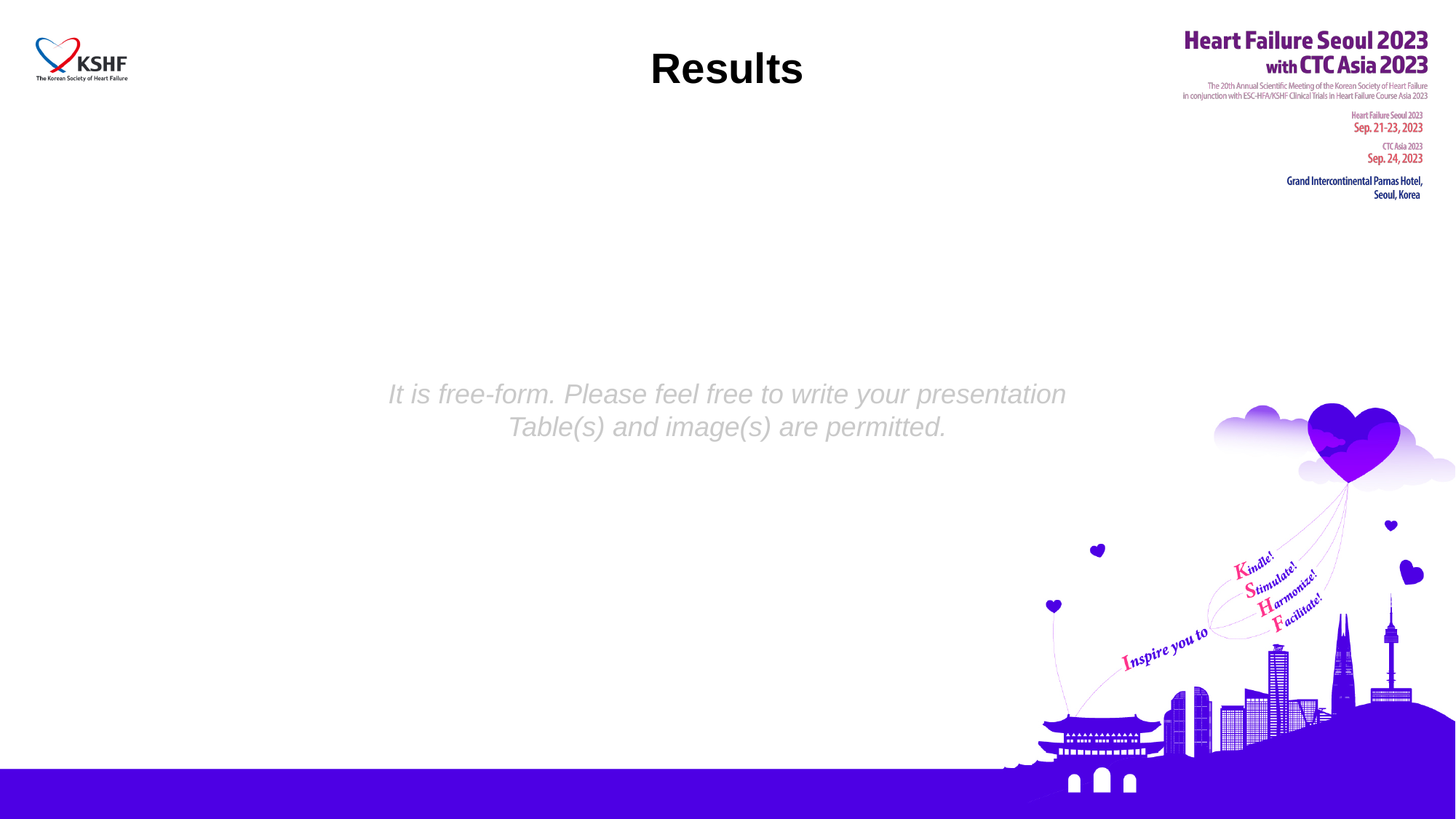

Results
It is free-form. Please feel free to write your presentation
Table(s) and image(s) are permitted.